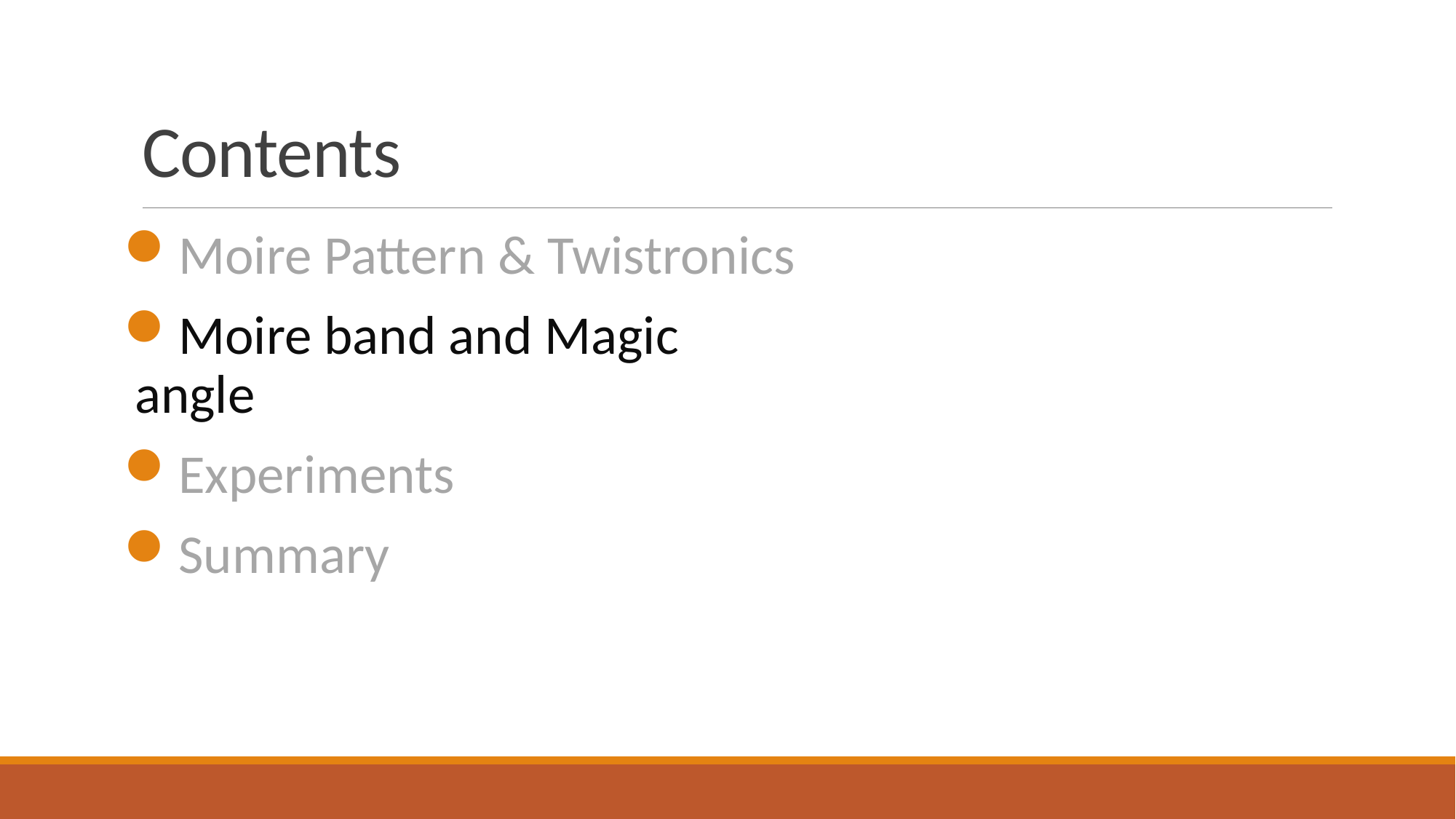

# Contents
Moire Pattern & Twistronics
Moire band and Magic angle
Experiments
Summary